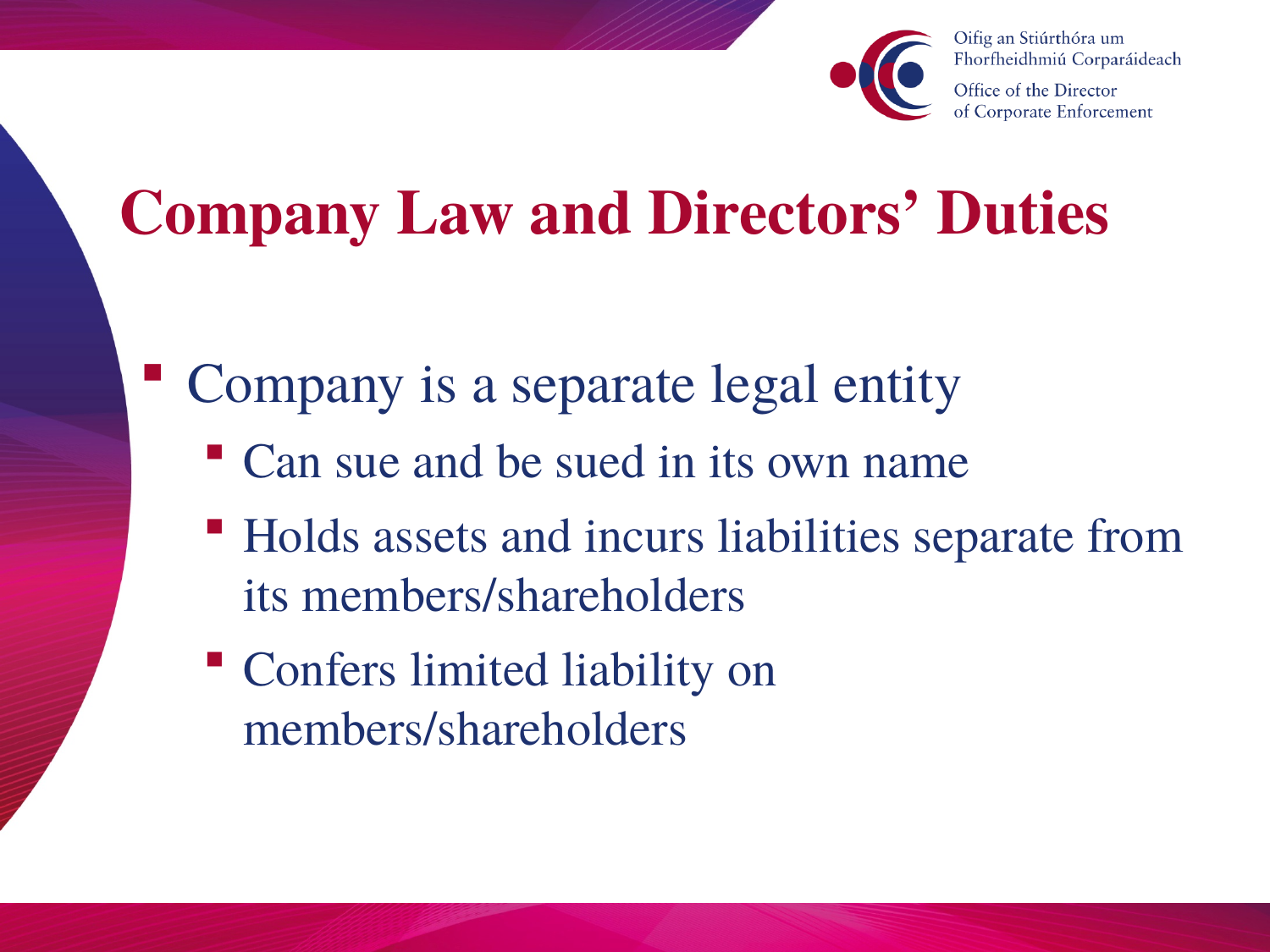

# Company Law and Directors’ Duties
Company is a separate legal entity
Can sue and be sued in its own name
Holds assets and incurs liabilities separate from its members/shareholders
Confers limited liability on members/shareholders